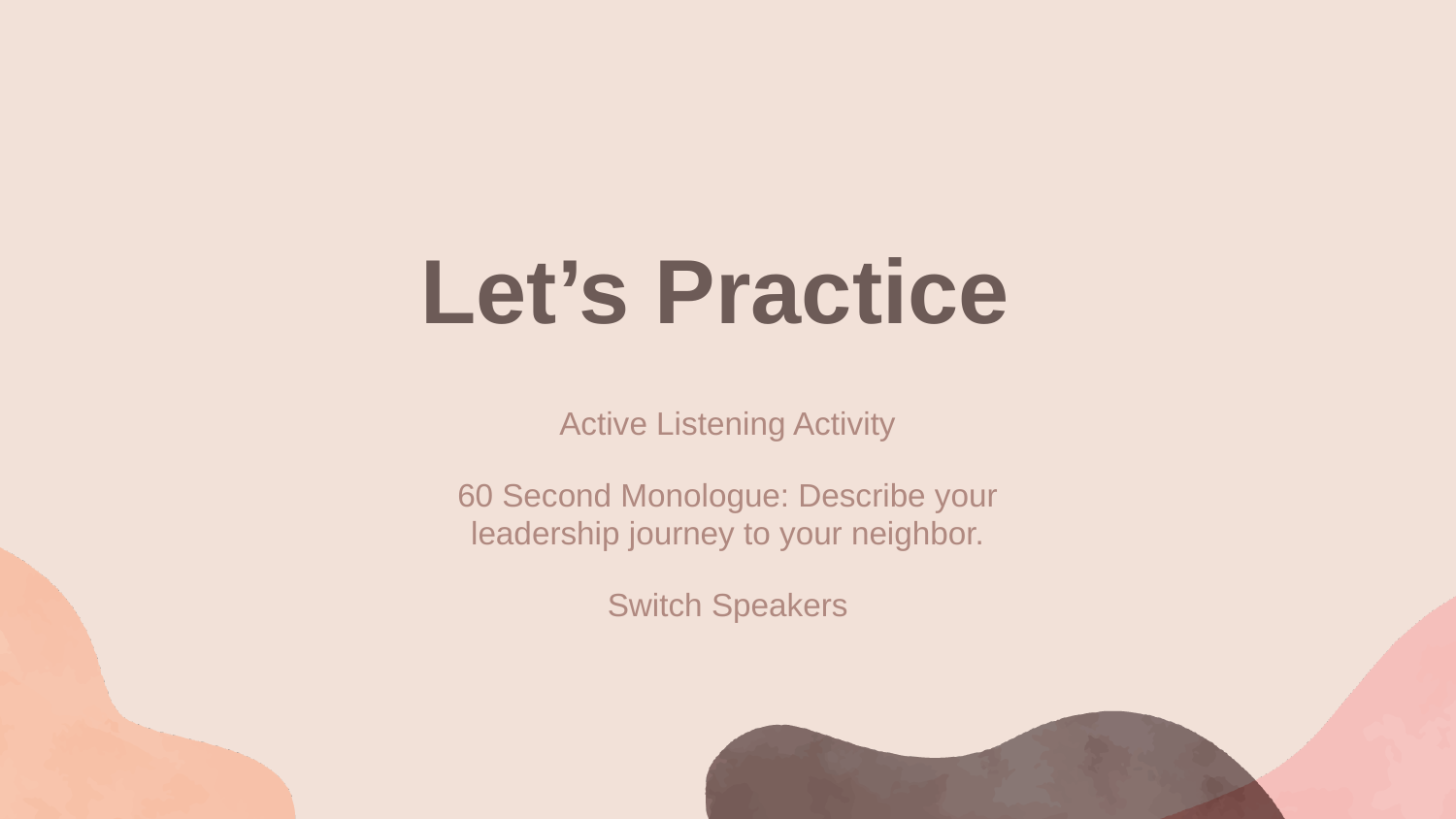

# Let’s Practice
Active Listening Activity
60 Second Monologue: Describe your leadership journey to your neighbor.
Switch Speakers